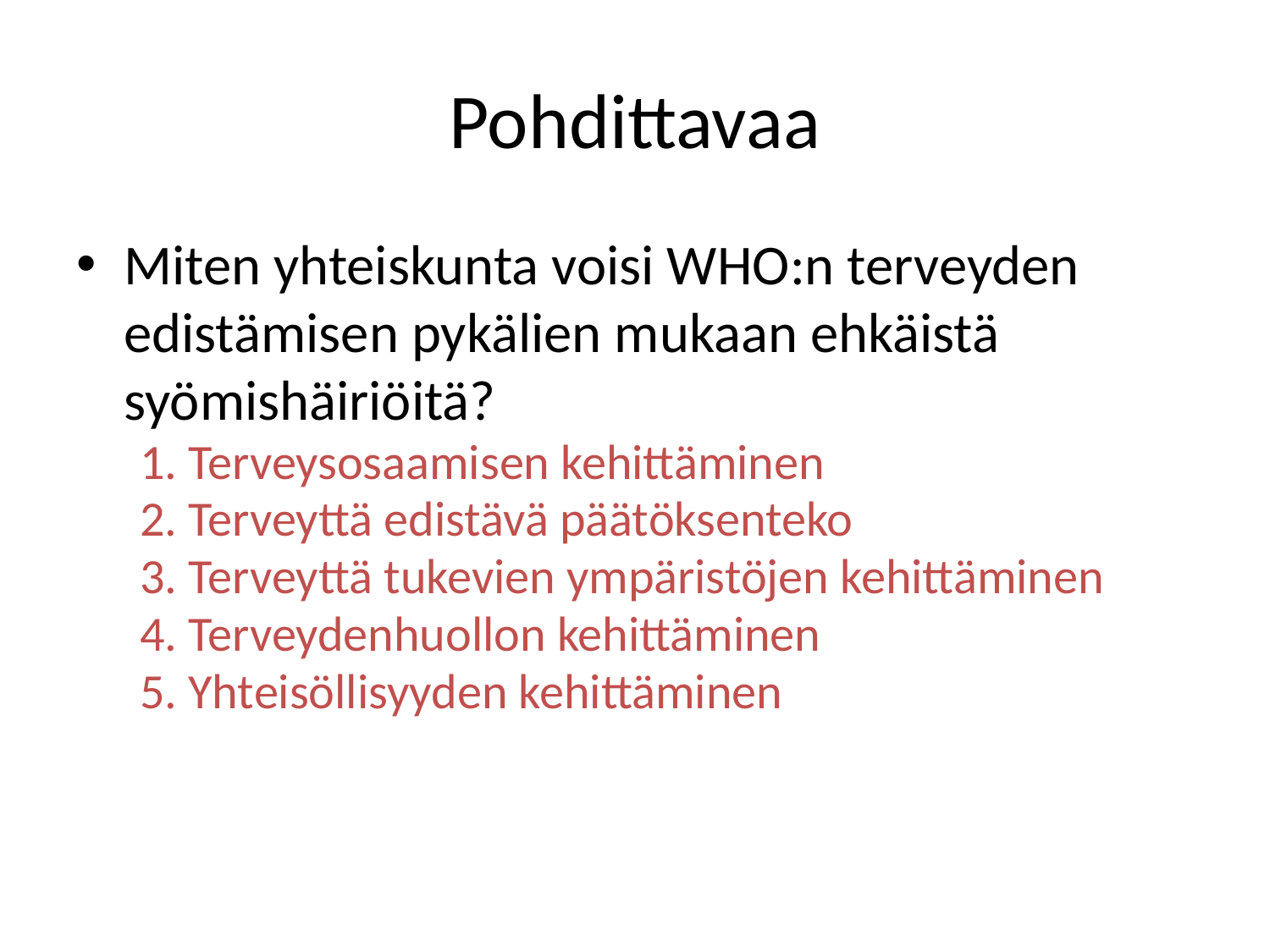

# Pohdittavaa
Miten yhteiskunta voisi WHO:n terveyden edistämisen pykälien mukaan ehkäistä syömishäiriöitä?
1. Terveysosaamisen kehittäminen
2. Terveyttä edistävä päätöksenteko
3. Terveyttä tukevien ympäristöjen kehittäminen
4. Terveydenhuollon kehittäminen
5. Yhteisöllisyyden kehittäminen